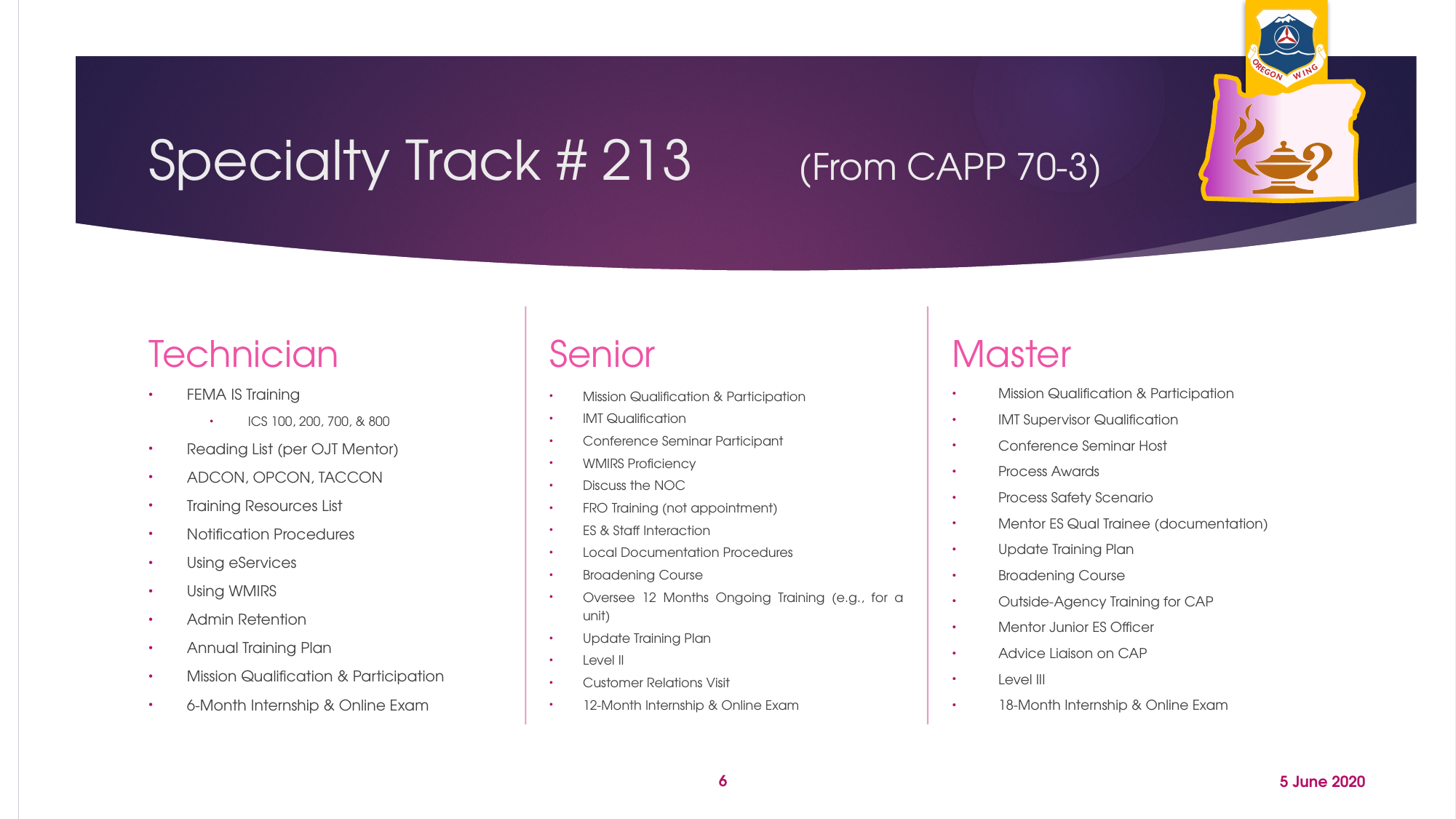

# Specialty Track # 213       (From CAPP 70-3)
Senior
Master
Technician
Mission Qualification & Participation
IMT Supervisor Qualification
Conference Seminar Host
Process Awards
Process Safety Scenario
Mentor ES Qual Trainee (documentation)
Update Training Plan
Broadening Course
Outside-Agency Training for CAP
Mentor Junior ES Officer
Advice Liaison on CAP
Level III
18-Month Internship & Online Exam
Mission Qualification & Participation
IMT Qualification
Conference Seminar Participant
WMIRS Proficiency
Discuss the NOC
FRO Training (not appointment)
ES & Staff Interaction
Local Documentation Procedures
Broadening Course
Oversee 12 Months Ongoing Training (e.g., for a unit)
Update Training Plan
Level II
Customer Relations Visit
12-Month Internship & Online Exam

FEMA IS Training
ICS 100, 200, 700, & 800
Reading List (per OJT Mentor)
ADCON, OPCON, TACCON
Training Resources List
Notification Procedures
Using eServices
Using WMIRS
Admin Retention
Annual Training Plan
Mission Qualification & Participation
6-Month Internship & Online Exam